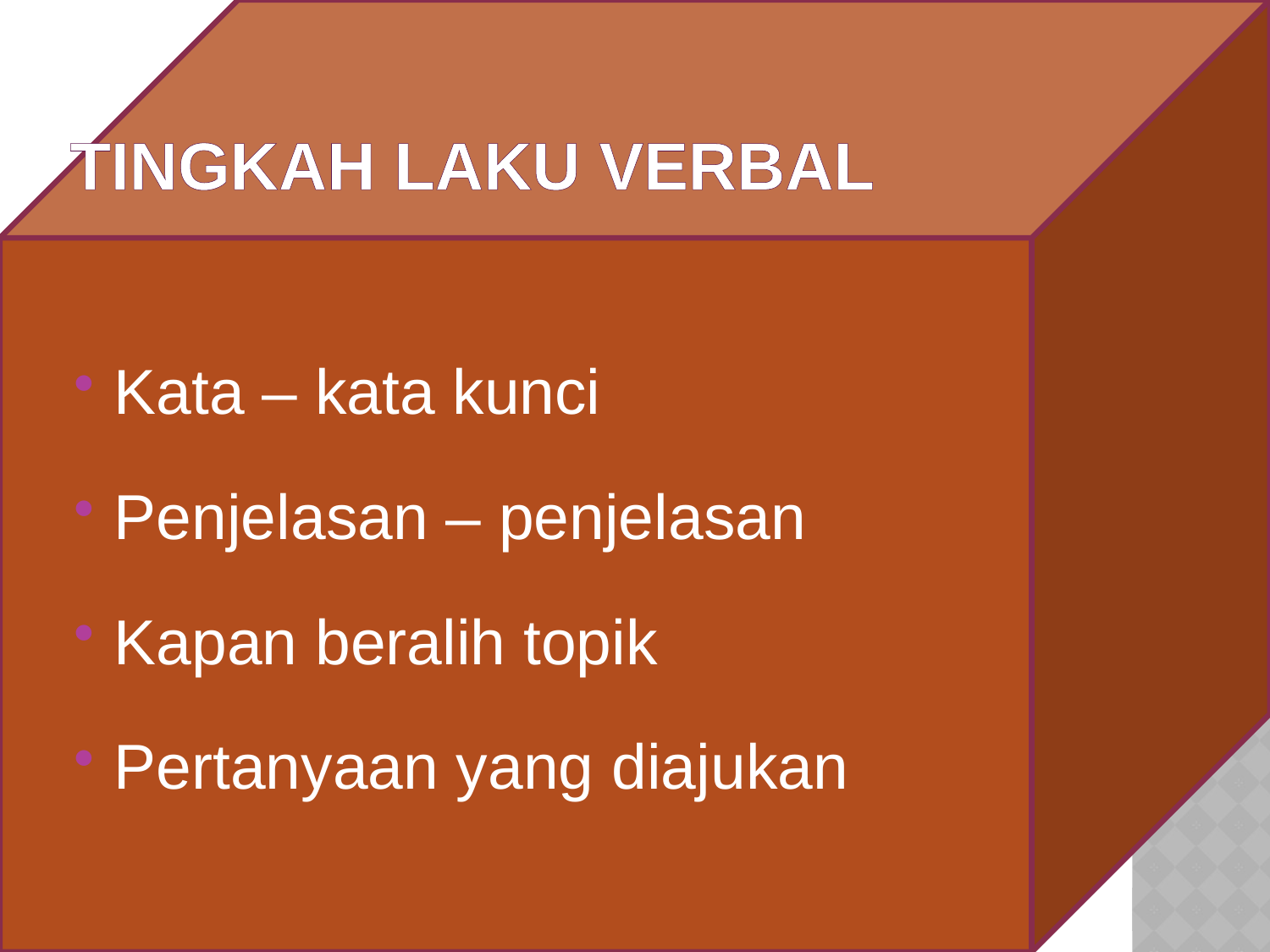

# Tingkah Laku Verbal
Kata – kata kunci
Penjelasan – penjelasan
Kapan beralih topik
Pertanyaan yang diajukan